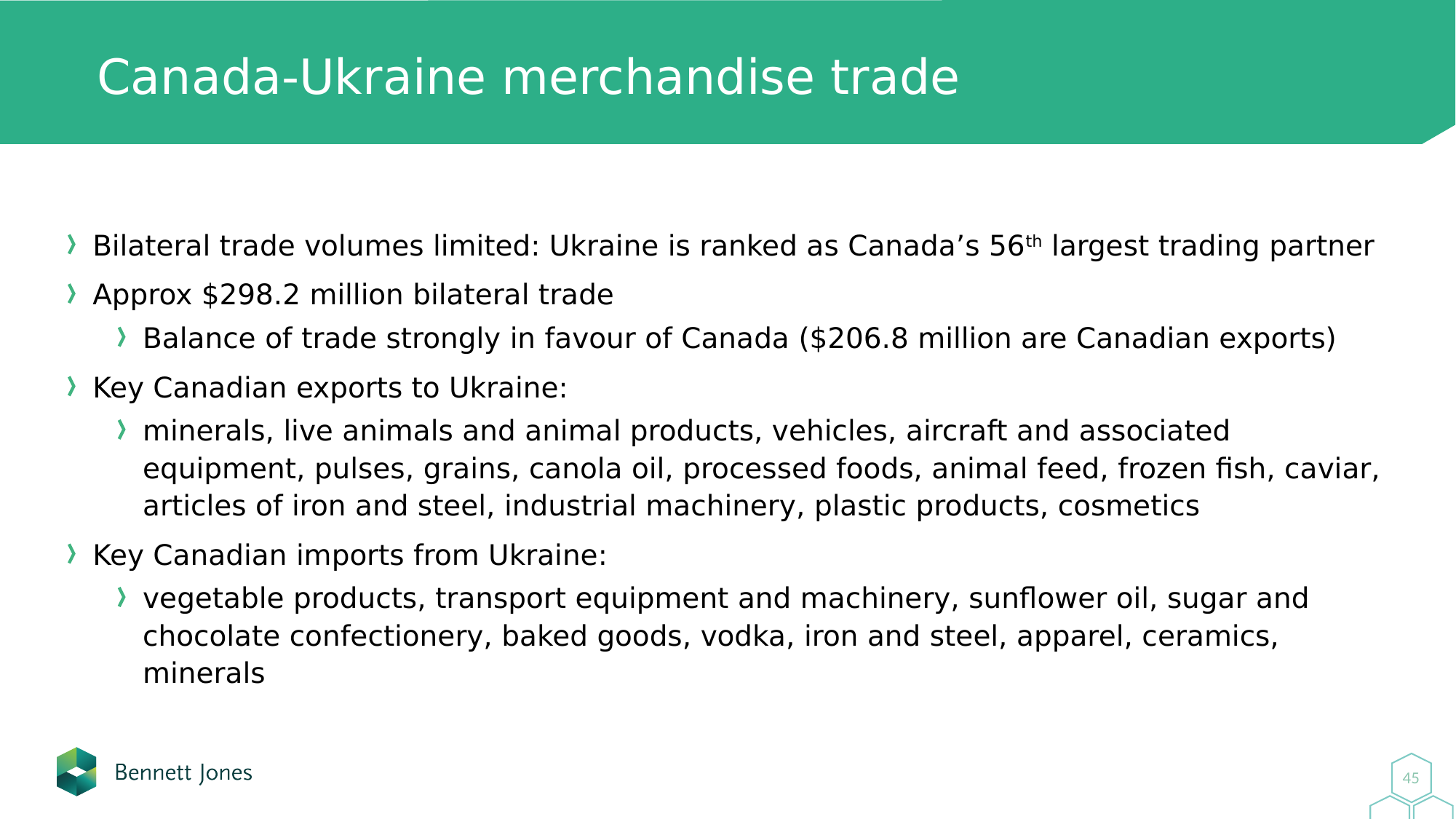

# Canada-Ukraine merchandise trade
Bilateral trade volumes limited: Ukraine is ranked as Canada’s 56th largest trading partner
Approx $298.2 million bilateral trade
Balance of trade strongly in favour of Canada ($206.8 million are Canadian exports)
Key Canadian exports to Ukraine:
minerals, live animals and animal products, vehicles, aircraft and associated equipment, pulses, grains, canola oil, processed foods, animal feed, frozen fish, caviar, articles of iron and steel, industrial machinery, plastic products, cosmetics
Key Canadian imports from Ukraine:
vegetable products, transport equipment and machinery, sunflower oil, sugar and chocolate confectionery, baked goods, vodka, iron and steel, apparel, ceramics, minerals

45